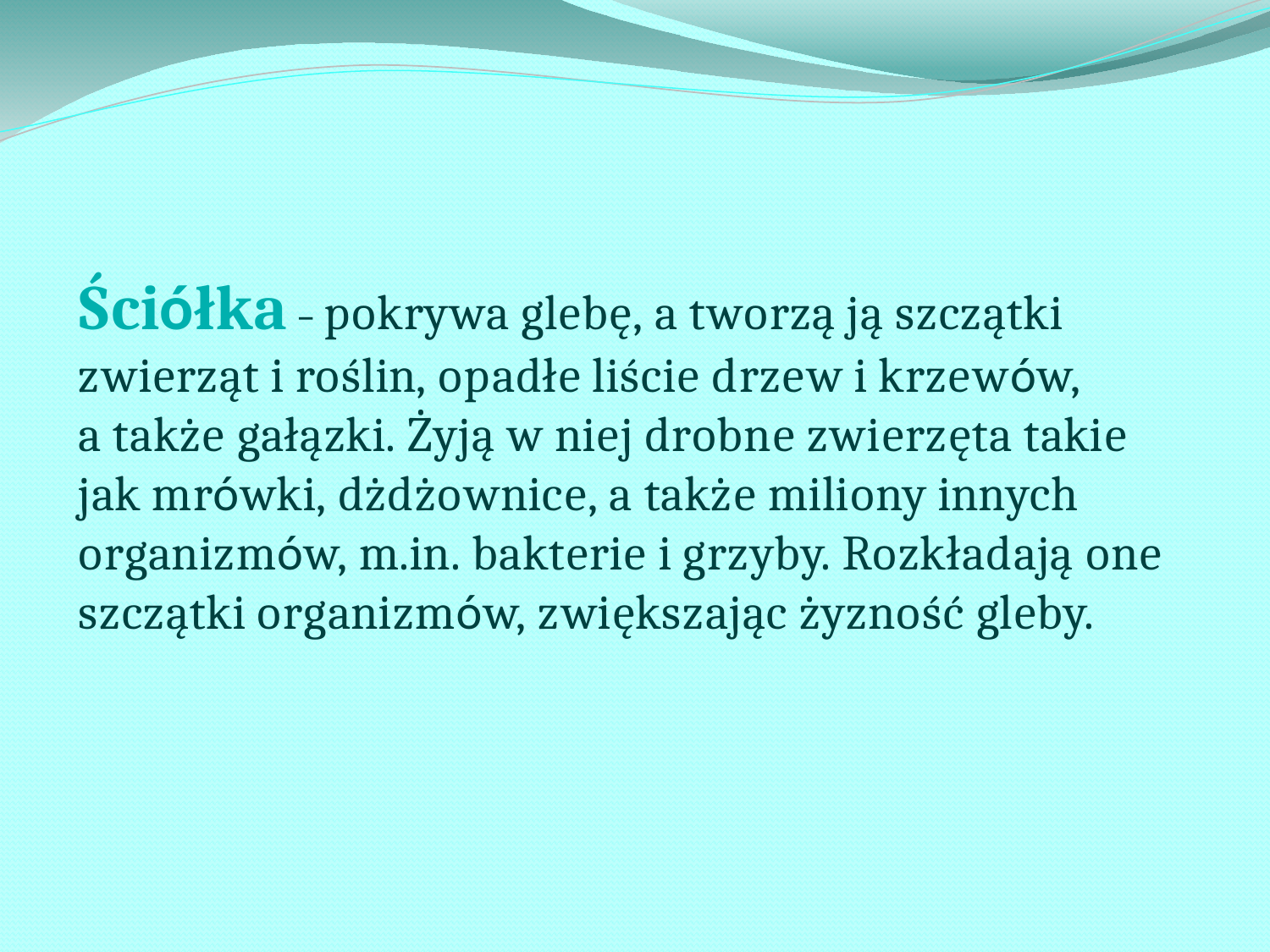

Ściółka – pokrywa glebę, a tworzą ją szczątki zwierząt i roślin, opadłe liście drzew i krzewów,        a także gałązki. Żyją w niej drobne zwierzęta takie jak mrówki, dżdżownice, a także miliony innych organizmów, m.in. bakterie i grzyby. Rozkładają one szczątki organizmów, zwiększając żyzność gleby.